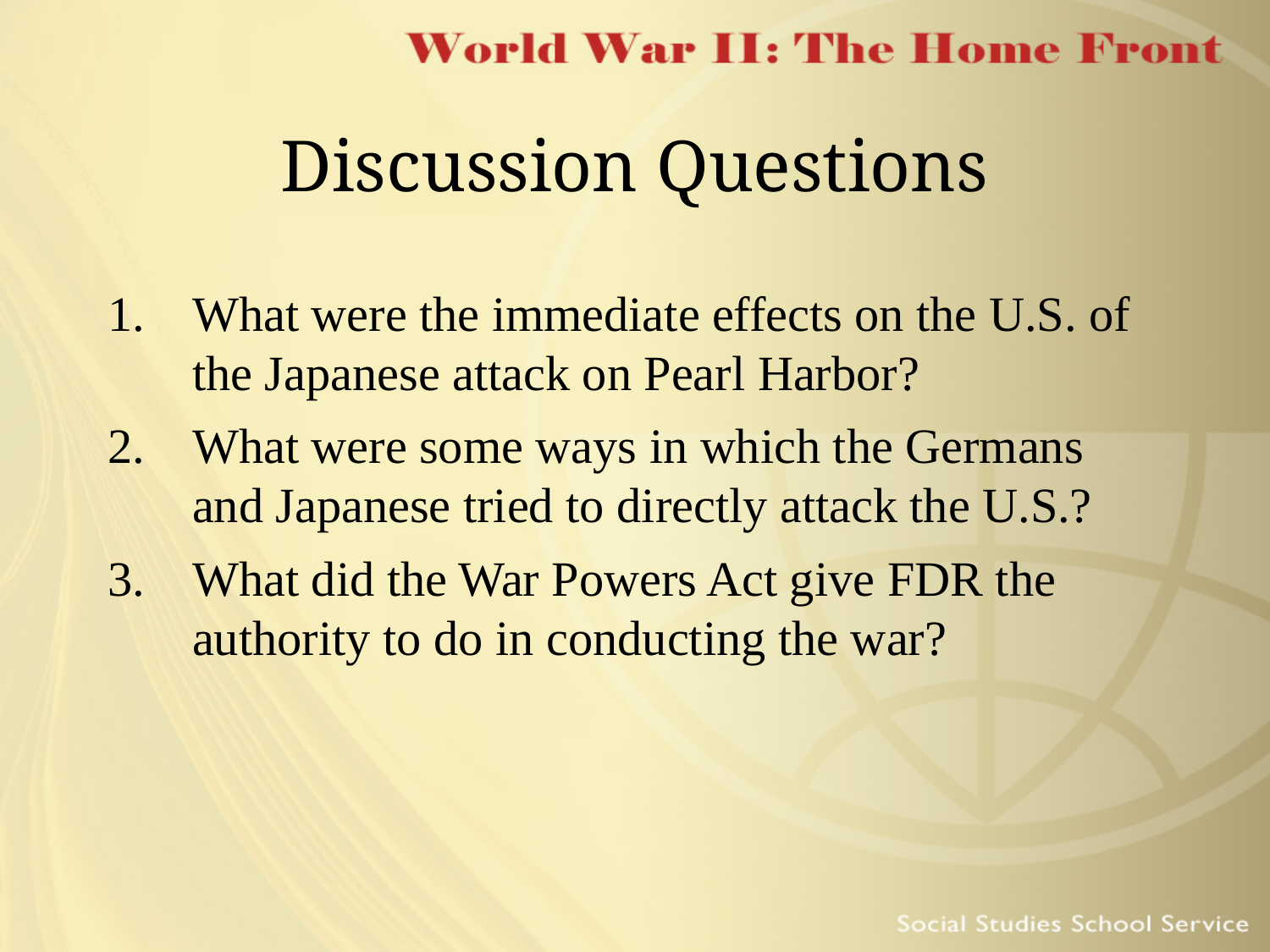

# Discussion Questions

What were the immediate effects on the U.S. of the Japanese attack on Pearl Harbor?
What were some ways in which the Germans and Japanese tried to directly attack the U.S.?
What did the War Powers Act give FDR the authority to do in conducting the war?